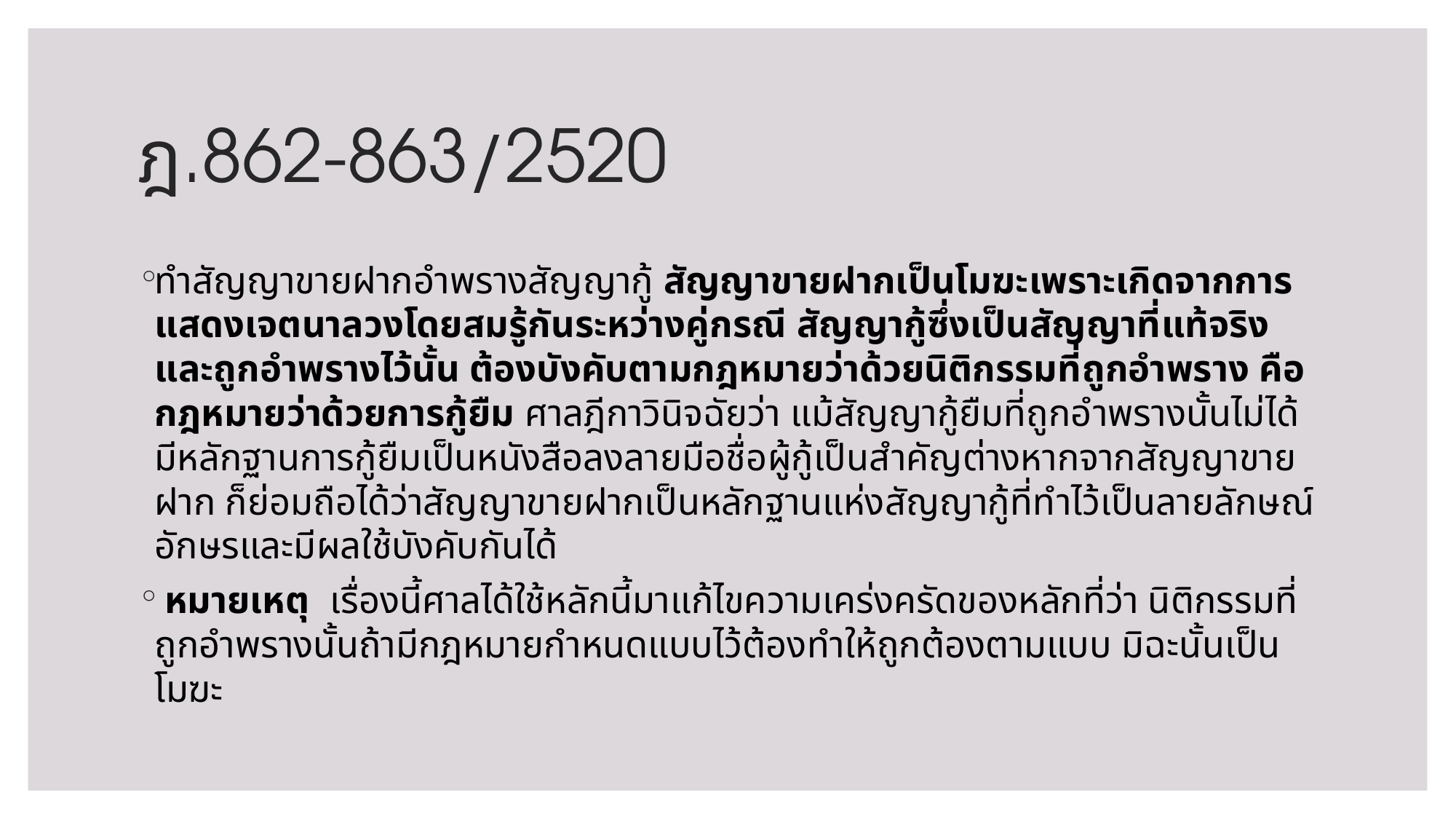

# ฎ.862-863/2520
ทำสัญญาขายฝากอำพรางสัญญากู้ สัญญาขายฝากเป็นโมฆะเพราะเกิดจากการแสดงเจตนาลวงโดยสมรู้กันระหว่างคู่กรณี สัญญากู้ซึ่งเป็นสัญญาที่แท้จริงและถูกอำพรางไว้นั้น ต้องบังคับตามกฎหมายว่าด้วยนิติกรรมที่ถูกอำพราง คือ กฎหมายว่าด้วยการกู้ยืม ศาลฎีกาวินิจฉัยว่า แม้สัญญากู้ยืมที่ถูกอำพรางนั้นไม่ได้มีหลักฐานการกู้ยืมเป็นหนังสือลงลายมือชื่อผู้กู้เป็นสำคัญต่างหากจากสัญญาขายฝาก ก็ย่อมถือได้ว่าสัญญาขายฝากเป็นหลักฐานแห่งสัญญากู้ที่ทำไว้เป็นลายลักษณ์อักษรและมีผลใช้บังคับกันได้
 หมายเหตุ	 เรื่องนี้ศาลได้ใช้หลักนี้มาแก้ไขความเคร่งครัดของหลักที่ว่า นิติกรรมที่ถูกอำพรางนั้นถ้ามีกฎหมายกำหนดแบบไว้ต้องทำให้ถูกต้องตามแบบ มิฉะนั้นเป็นโมฆะ